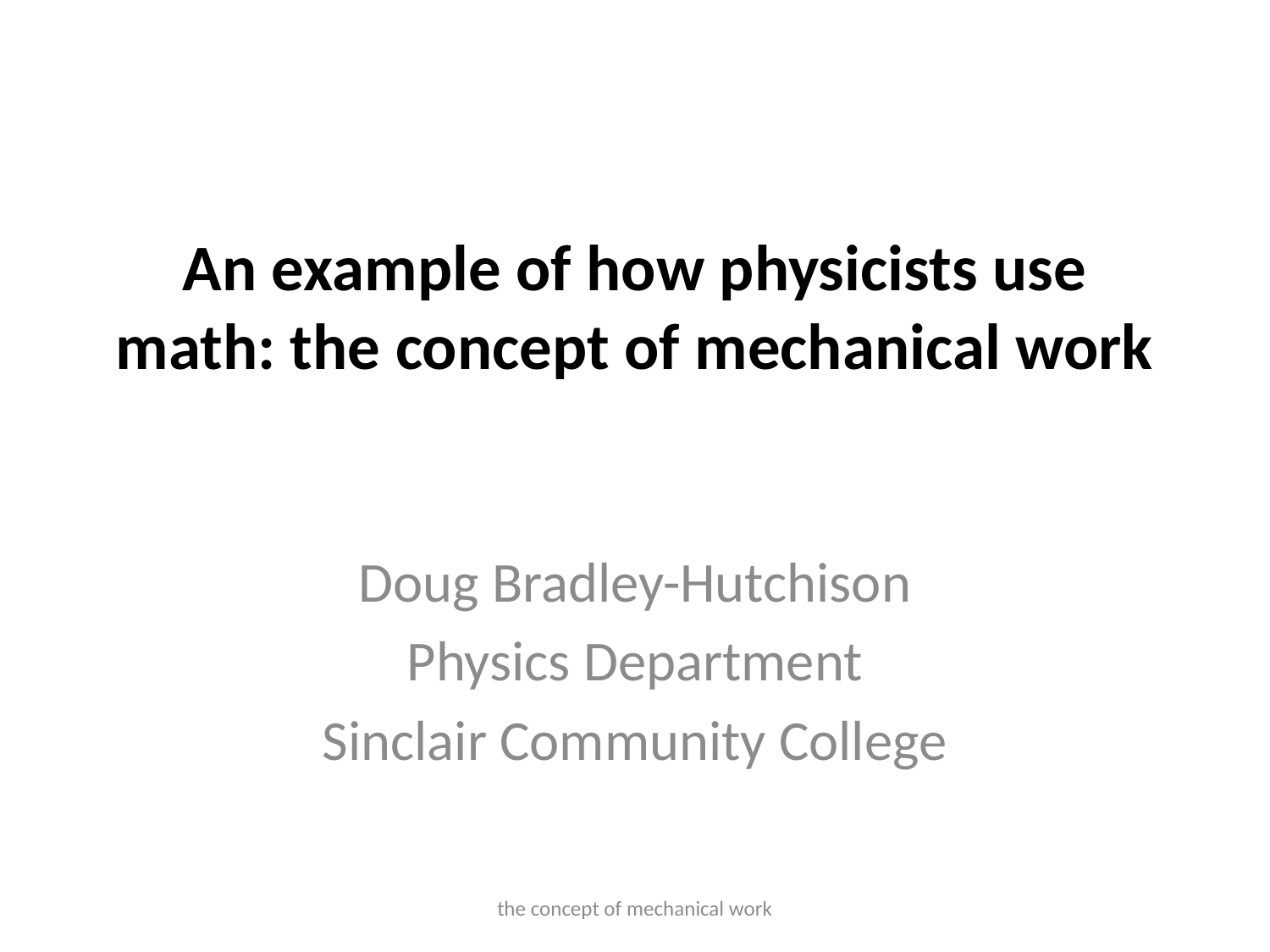

# An example of how physicists use math: the concept of mechanical work
Doug Bradley-Hutchison
Physics Department
Sinclair Community College
the concept of mechanical work